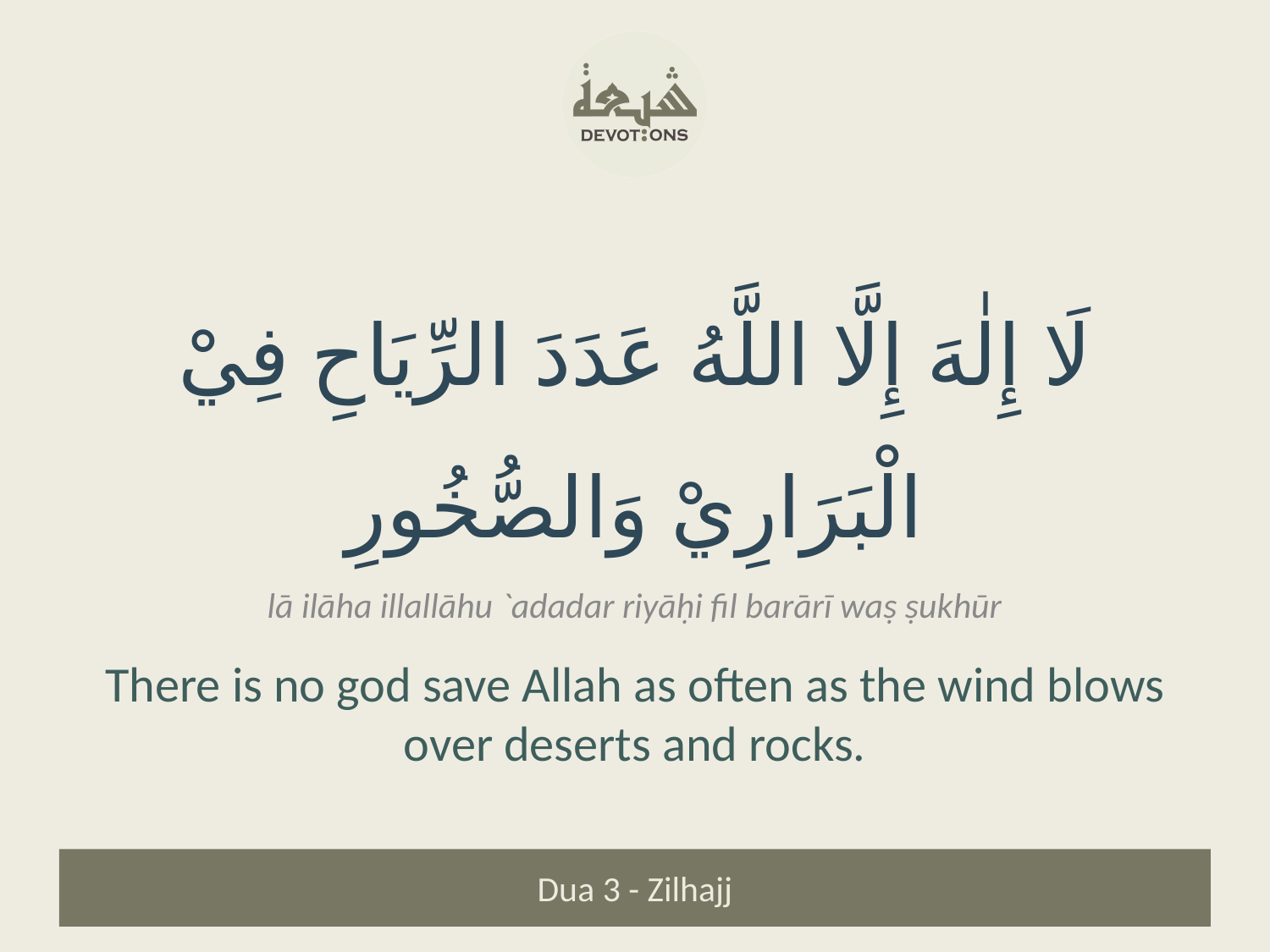

لَا إِلٰهَ إِلَّا اللَّهُ عَدَدَ الرِّيَاحِ فِيْ الْبَرَارِيْ وَالصُّخُورِ
lā ilāha illallāhu `adadar riyāḥi fil barārī waṣ ṣukhūr
There is no god save Allah as often as the wind blows over deserts and rocks.
Dua 3 - Zilhajj